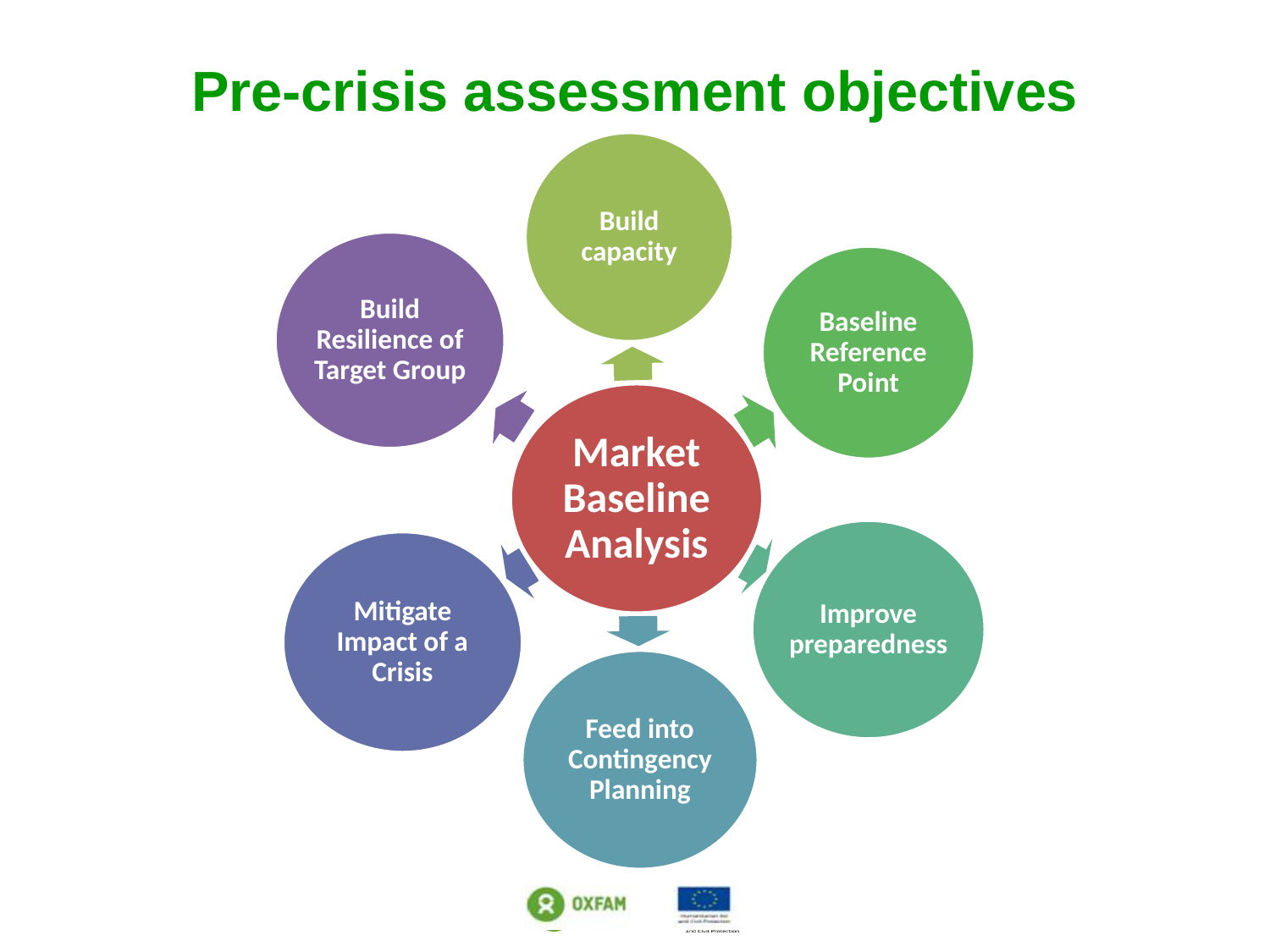

Pre-crisis assessment objectives

Market Baseline Analysis

Build capacity

Baseline Reference Point

Improve preparedness

Feed into Contingency Planning

Mitigate Impact of a Crisis

Build Resilience of Target Group